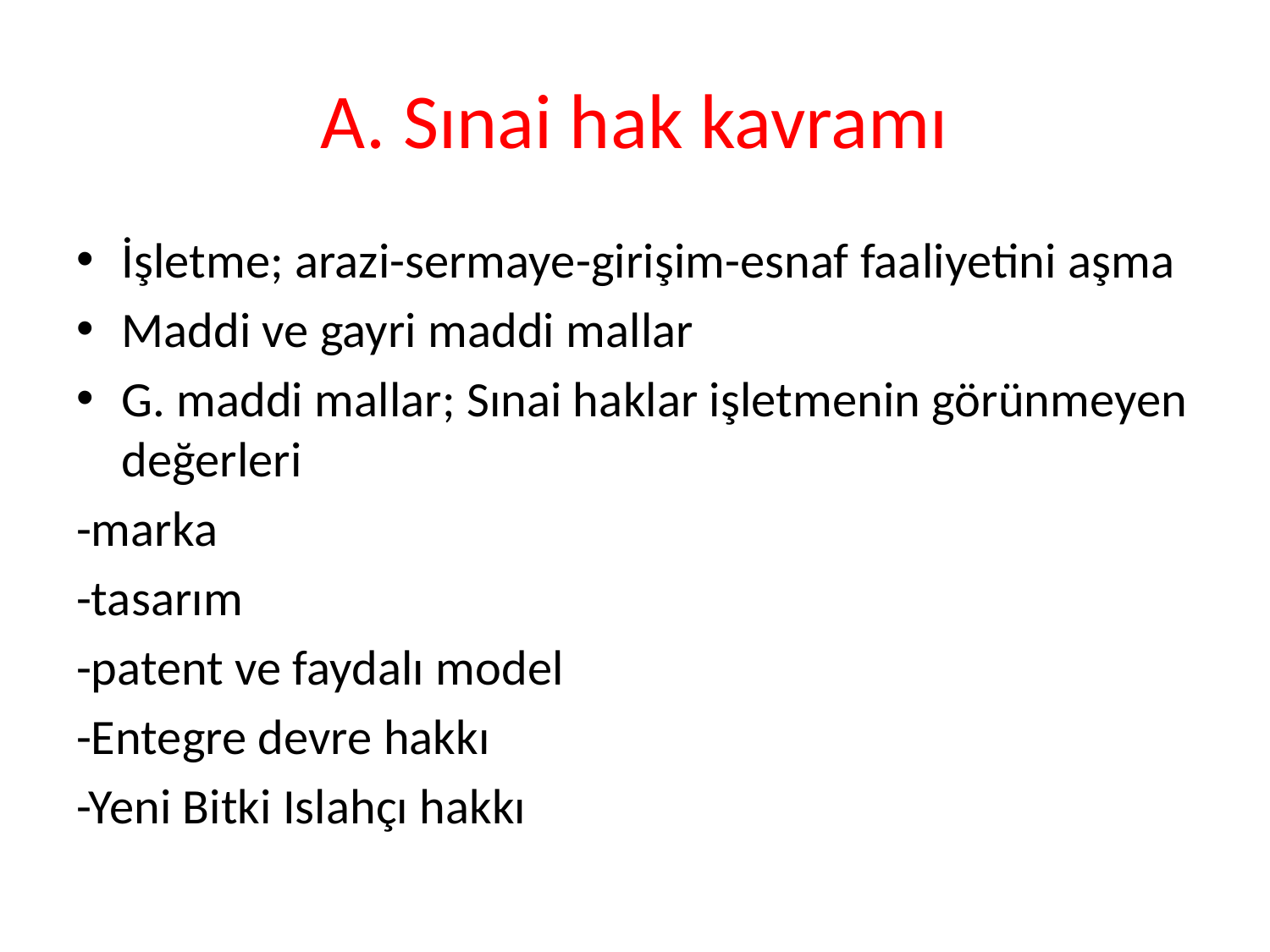

# A. Sınai hak kavramı
İşletme; arazi-sermaye-girişim-esnaf faaliyetini aşma
Maddi ve gayri maddi mallar
G. maddi mallar; Sınai haklar işletmenin görünmeyen değerleri
-marka
-tasarım
-patent ve faydalı model
-Entegre devre hakkı
-Yeni Bitki Islahçı hakkı